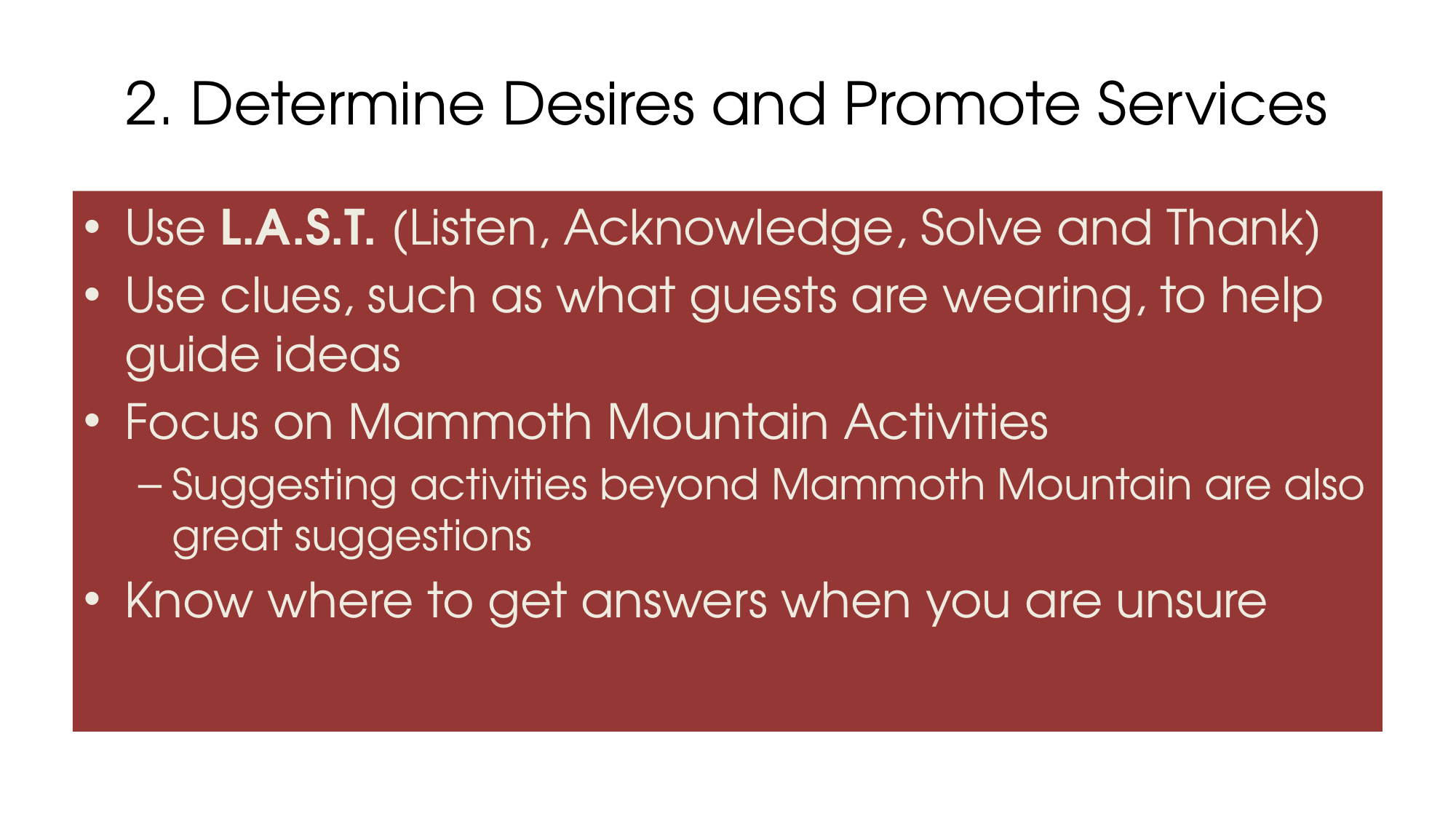

# 2. Determine Desires and Promote Services
Use L.A.S.T. (Listen, Acknowledge, Solve and Thank)
Use clues, such as what guests are wearing, to help guide ideas
Focus on Mammoth Mountain Activities
Suggesting activities beyond Mammoth Mountain are also great suggestions
Know where to get answers when you are unsure